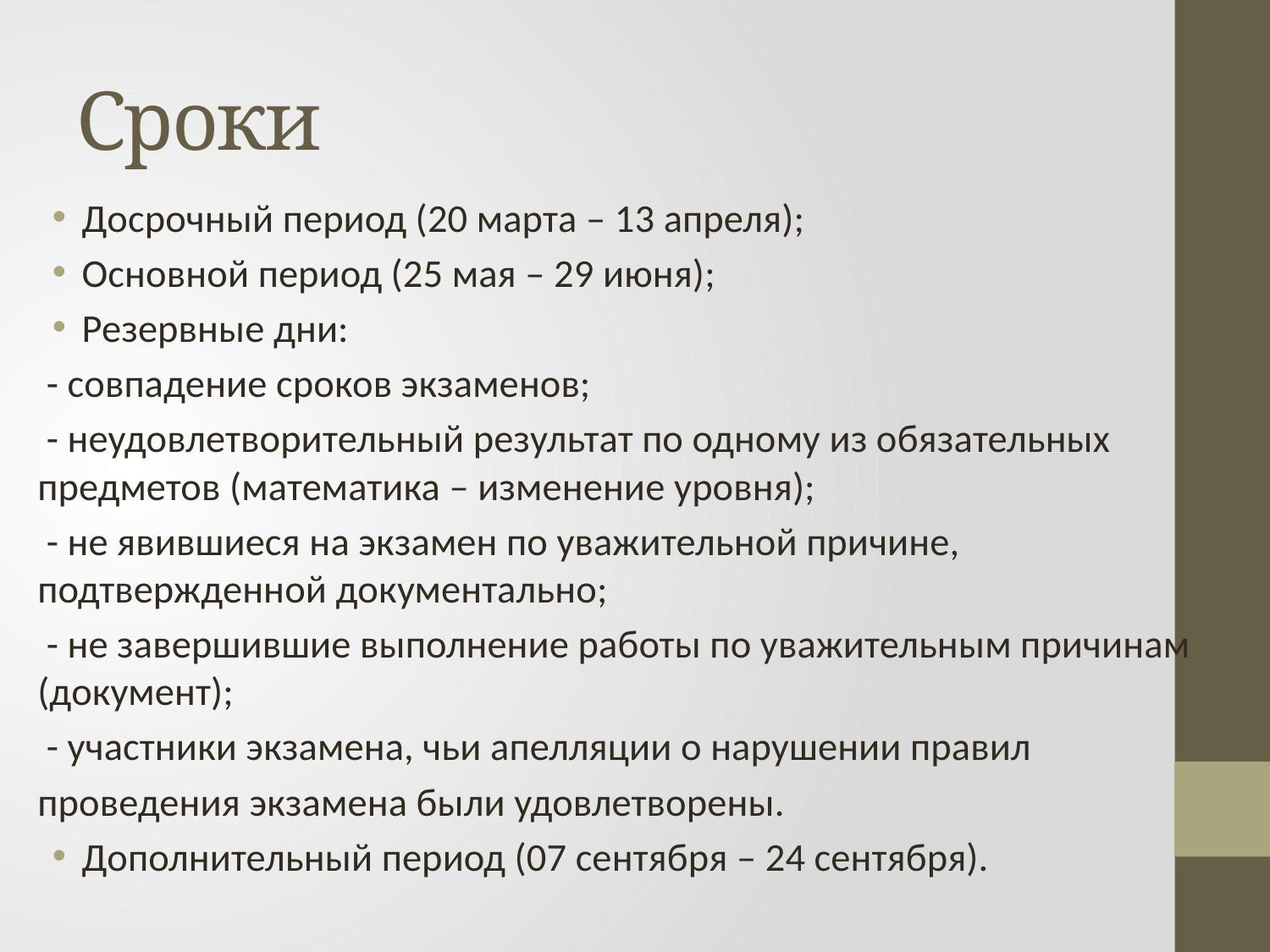

# Сроки
Досрочный период (20 марта – 13 апреля);
Основной период (25 мая – 29 июня);
Резервные дни:
 - совпадение сроков экзаменов;
 - неудовлетворительный результат по одному из обязательных предметов (математика – изменение уровня);
 - не явившиеся на экзамен по уважительной причине, подтвержденной документально;
 - не завершившие выполнение работы по уважительным причинам (документ);
 - участники экзамена, чьи апелляции о нарушении правил
проведения экзамена были удовлетворены.
Дополнительный период (07 сентября – 24 сентября).